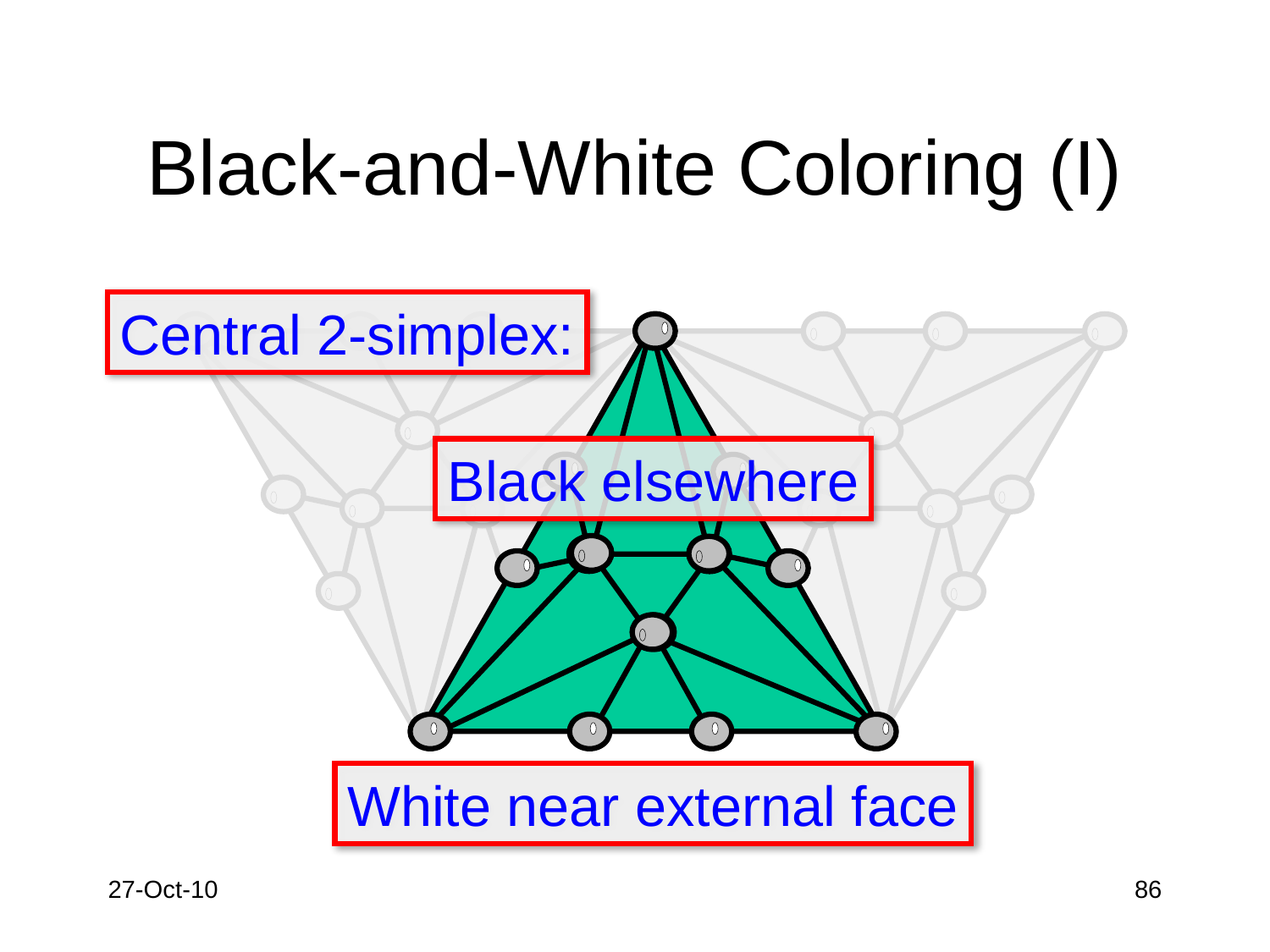

# Black-and-White Coloring (I)
Central 2-simplex:

Black elsewhere

White near external face
86
27-Oct-10